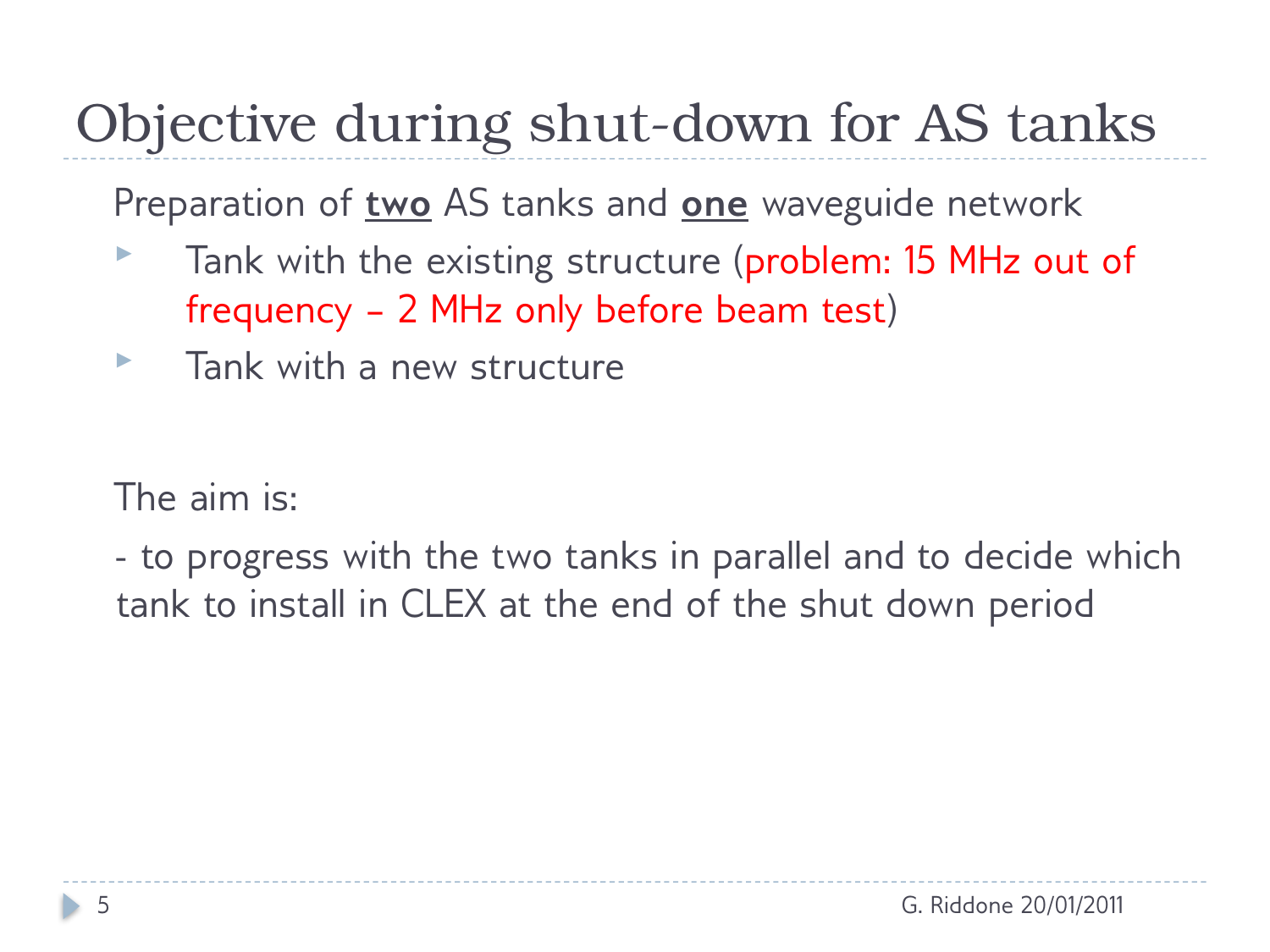

# Objective during shut-down for AS tanks
Preparation of two AS tanks and one waveguide network
Tank with the existing structure (problem: 15 MHz out of frequency – 2 MHz only before beam test)
Tank with a new structure

The aim is:
- to progress with the two tanks in parallel and to decide which tank to install in CLEX at the end of the shut down period

5
G. Riddone 20/01/2011